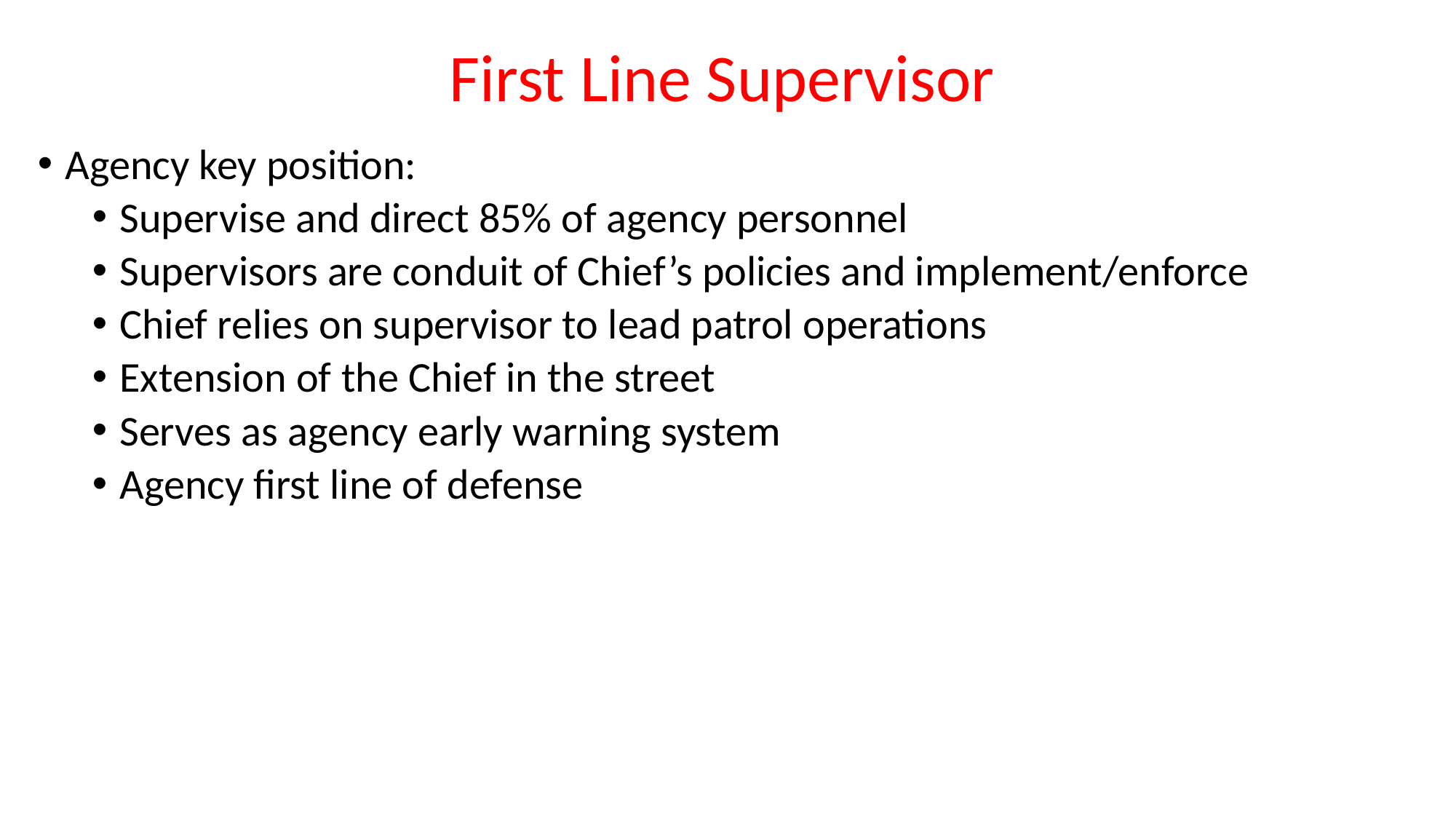

# First Line Supervisor
Agency key position:
Supervise and direct 85% of agency personnel
Supervisors are conduit of Chief’s policies and implement/enforce
Chief relies on supervisor to lead patrol operations
Extension of the Chief in the street
Serves as agency early warning system
Agency first line of defense